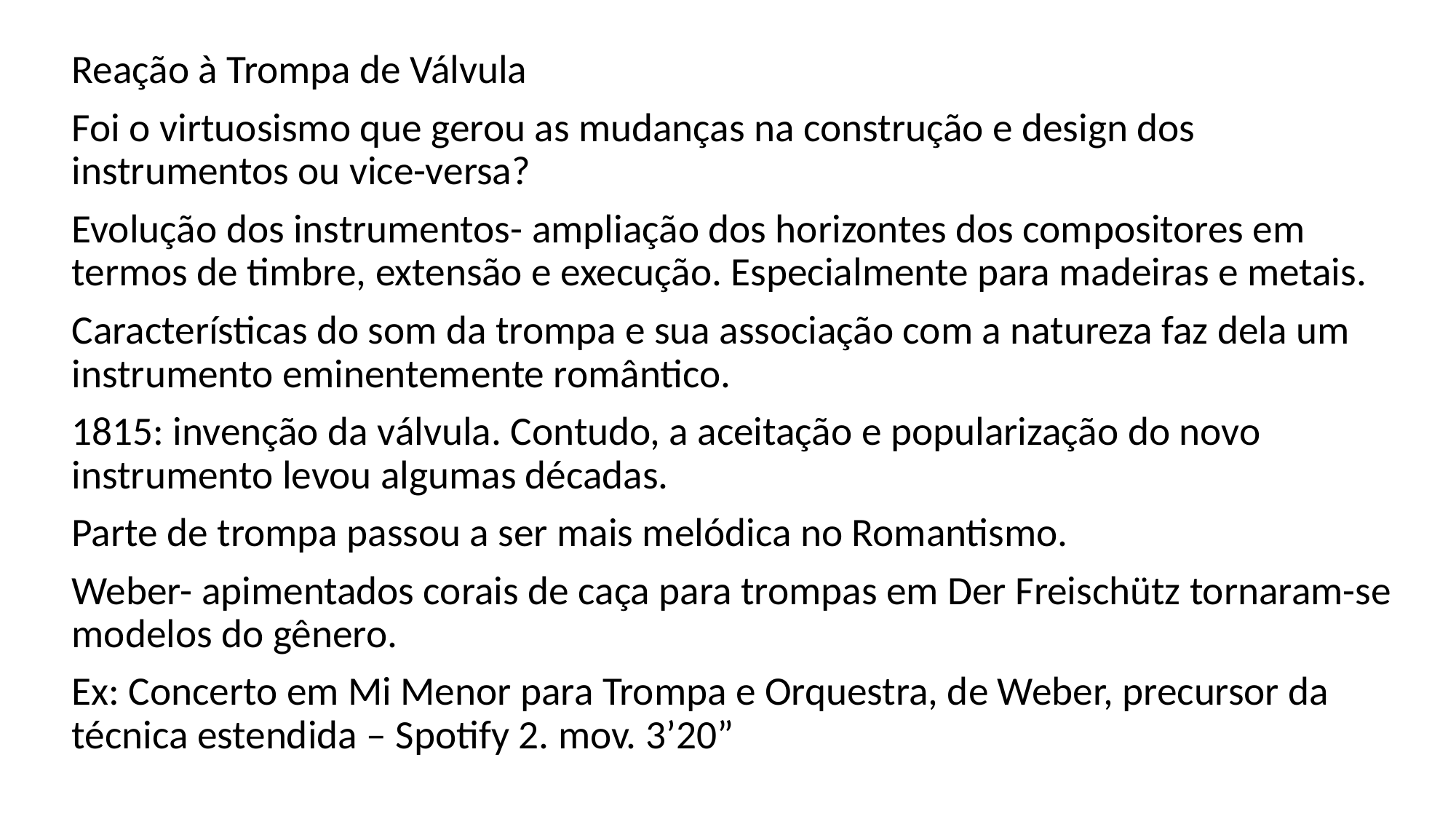

Reação à Trompa de Válvula
Foi o virtuosismo que gerou as mudanças na construção e design dos instrumentos ou vice-versa?
Evolução dos instrumentos- ampliação dos horizontes dos compositores em termos de timbre, extensão e execução. Especialmente para madeiras e metais.
Características do som da trompa e sua associação com a natureza faz dela um instrumento eminentemente romântico.
1815: invenção da válvula. Contudo, a aceitação e popularização do novo instrumento levou algumas décadas.
Parte de trompa passou a ser mais melódica no Romantismo.
Weber- apimentados corais de caça para trompas em Der Freischütz tornaram-se modelos do gênero.
Ex: Concerto em Mi Menor para Trompa e Orquestra, de Weber, precursor da técnica estendida – Spotify 2. mov. 3’20”